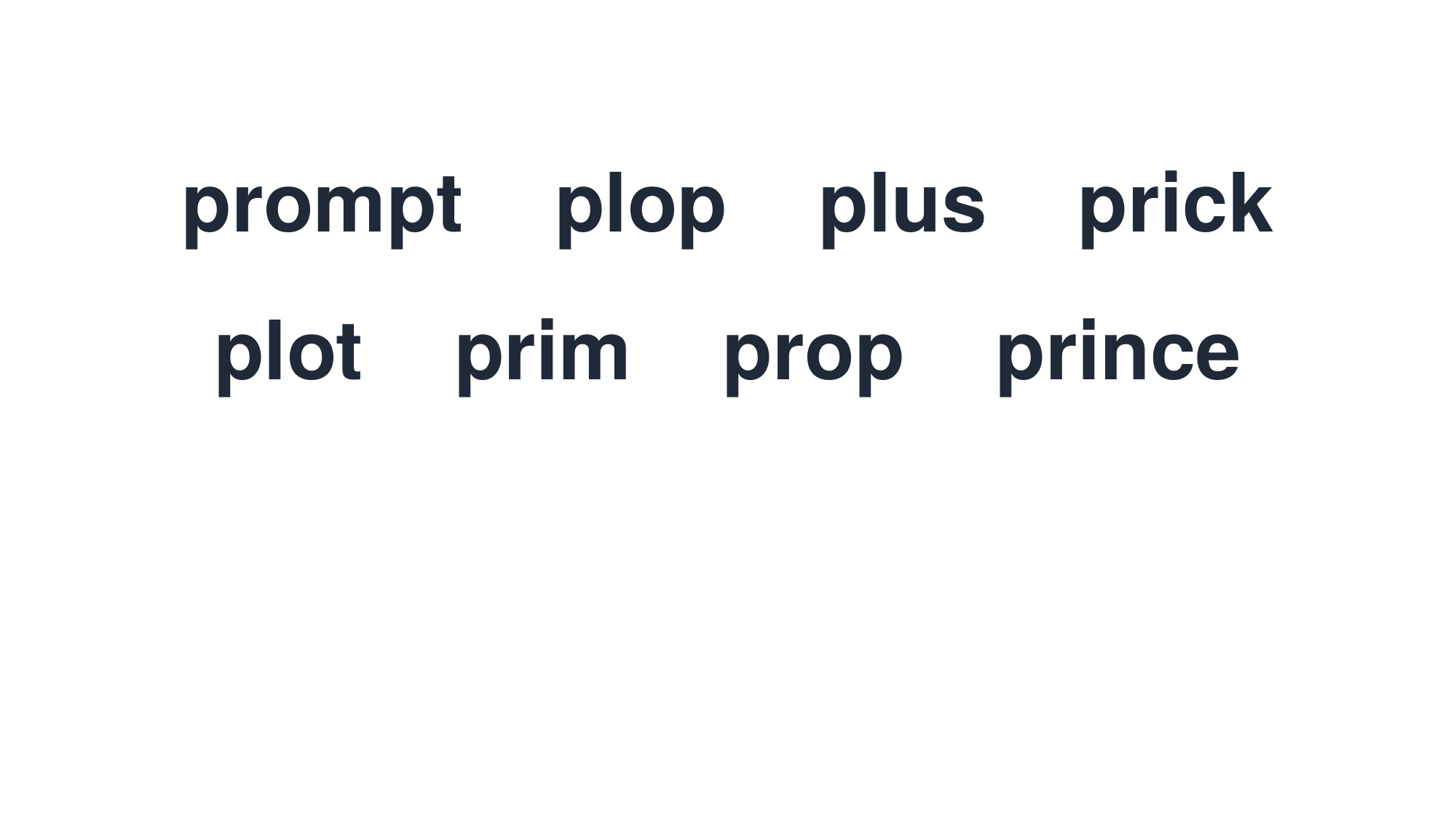

prompt    plop    plus    prick
plot    prim    prop    prince